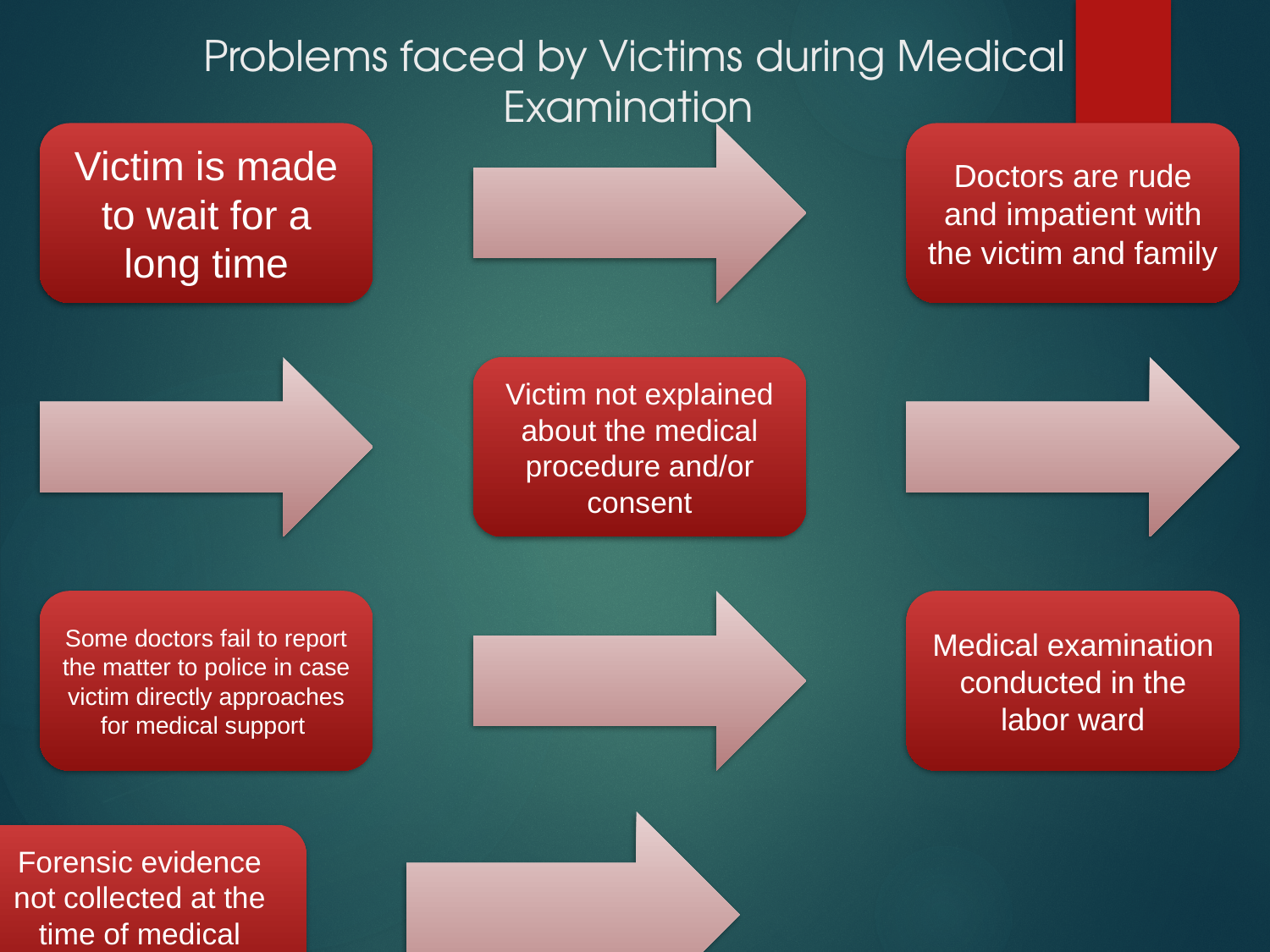

# Problems faced by Victims during Medical Examination
Victim not explained about the medical procedure and/or consent
Some doctors fail to report the matter to police in case victim directly approaches for medical support
Medical examination conducted in the labor ward